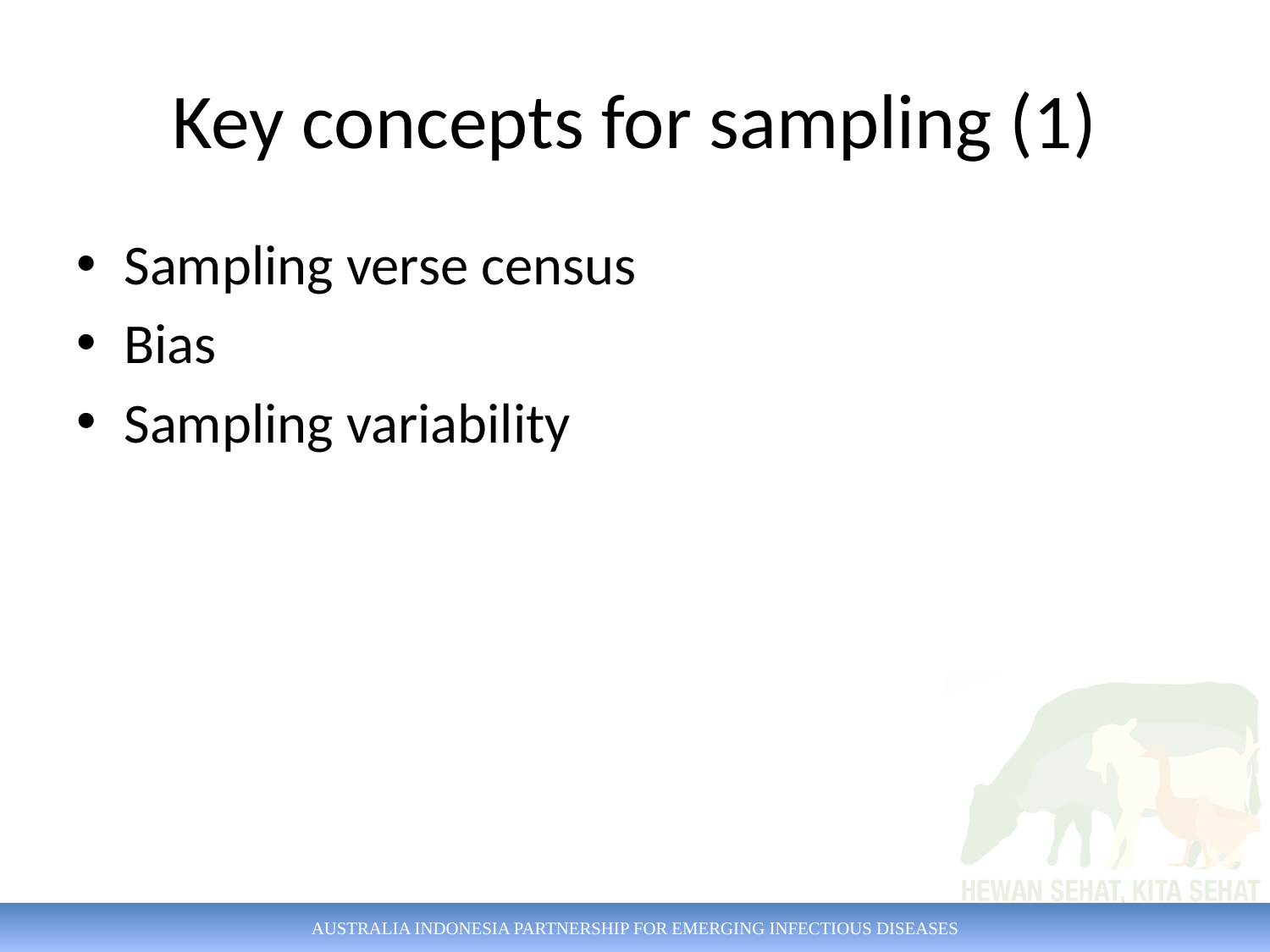

# Key concepts for sampling (1)
Sampling verse census
Bias
Sampling variability